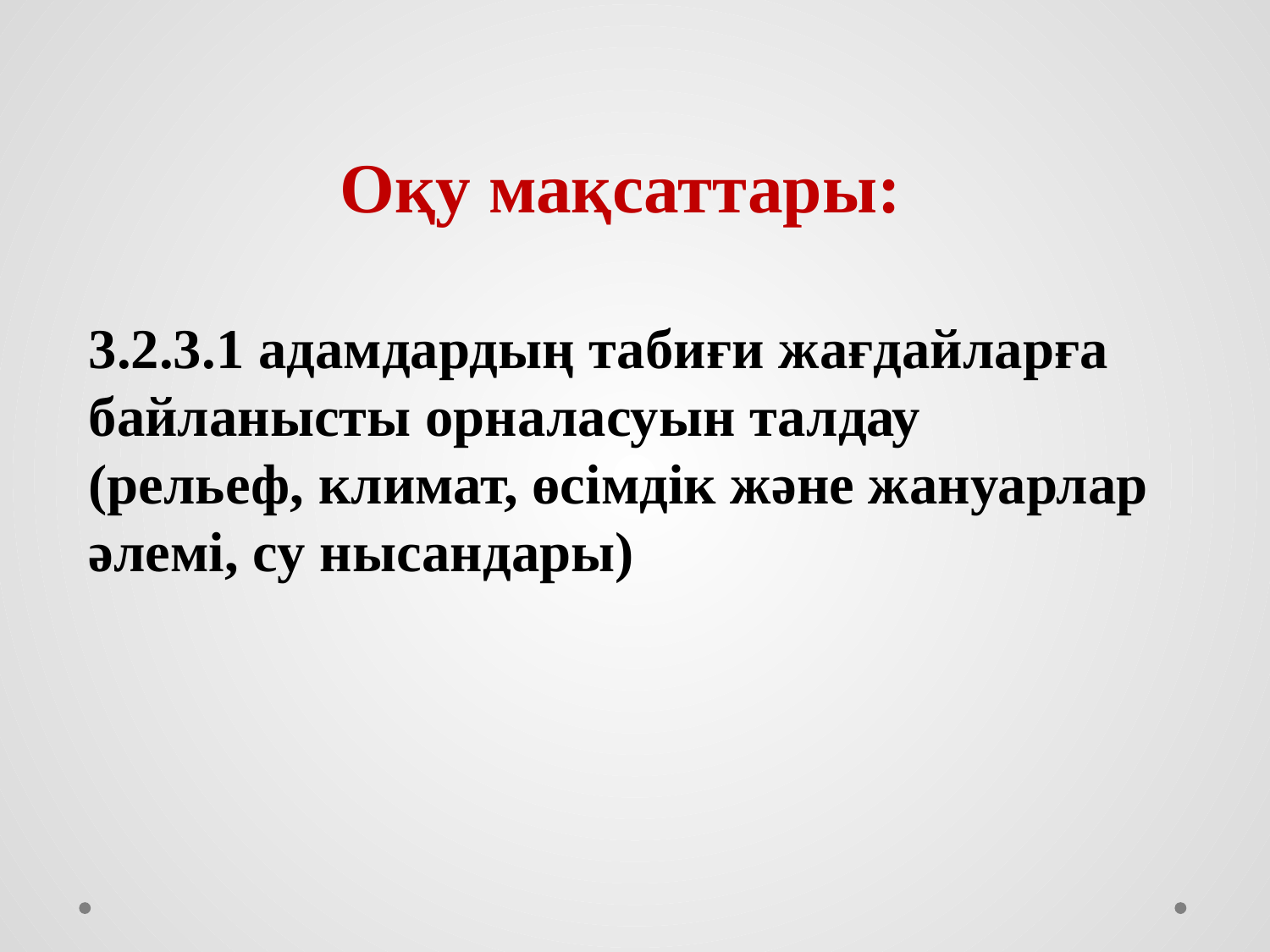

Оқу мақсаттары:
3.2.3.1 адамдардың табиғи жағдайларға
байланысты орналасуын талдау
(рельеф, климат, өсімдік және жануарлар
әлемі, су нысандары)